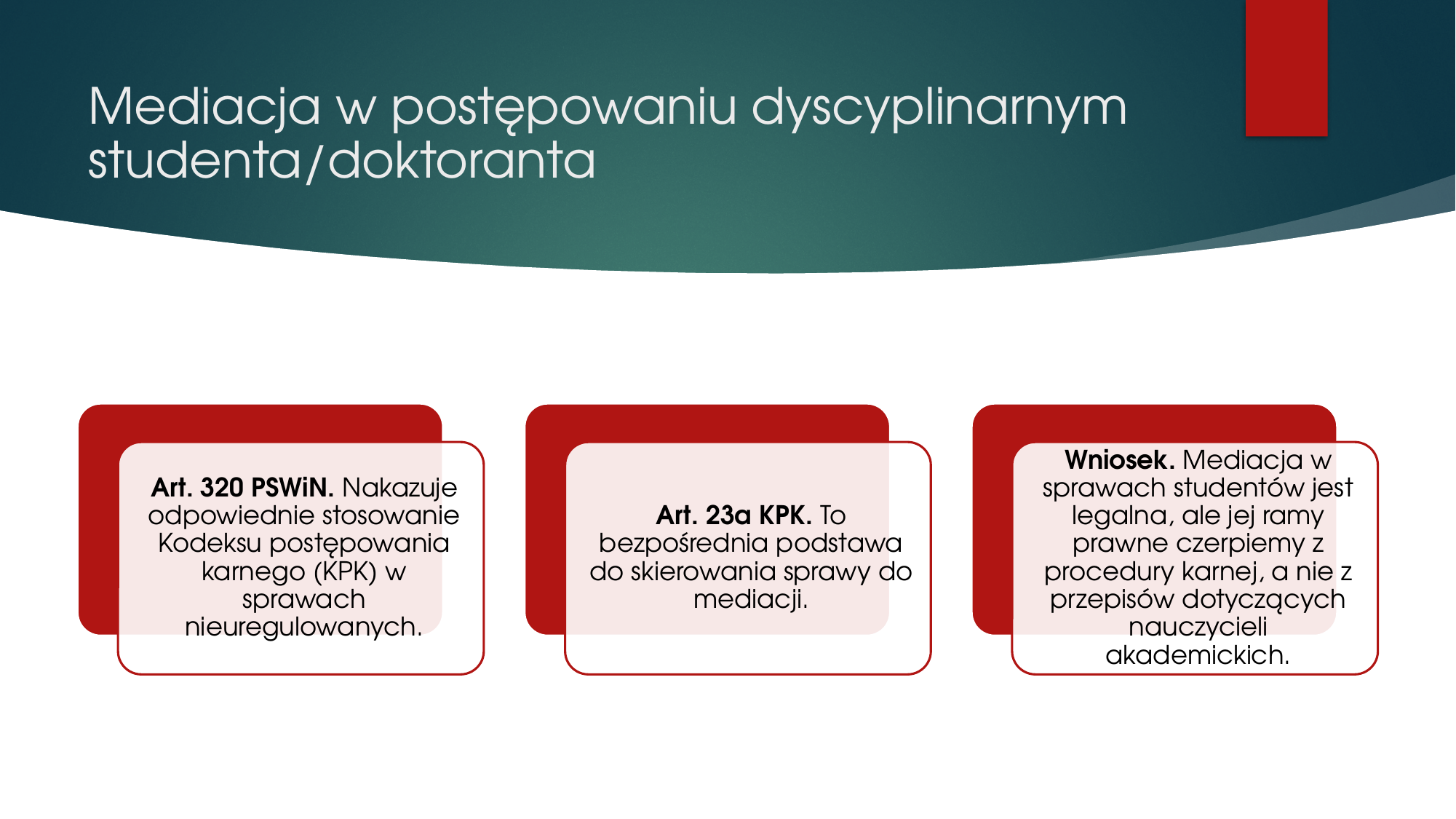

# Mediacja w postępowaniu dyscyplinarnym studenta/doktoranta

Art. 320 PSWiN. Nakazuje odpowiednie stosowanie Kodeksu postępowania karnego (KPK) w sprawach nieuregulowanych.
Art. 23a KPK. To bezpośrednia podstawa do skierowania sprawy do mediacji.
Wniosek. Mediacja w sprawach studentów jest legalna, ale jej ramy prawne czerpiemy z procedury karnej, a nie z przepisów dotyczących nauczycieli akademickich.